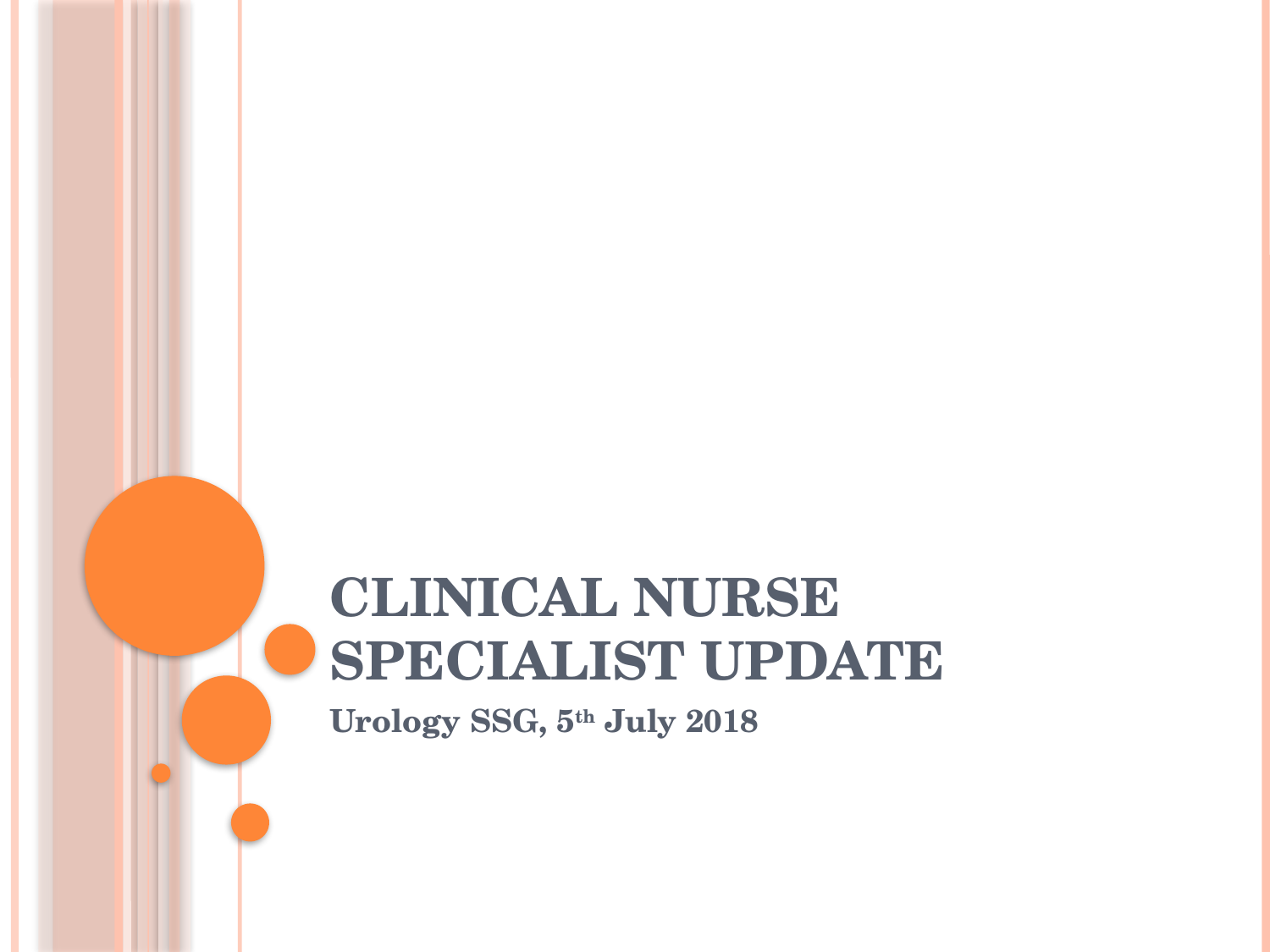

# Clinical Nurse Specialist Update
Urology SSG, 5th July 2018